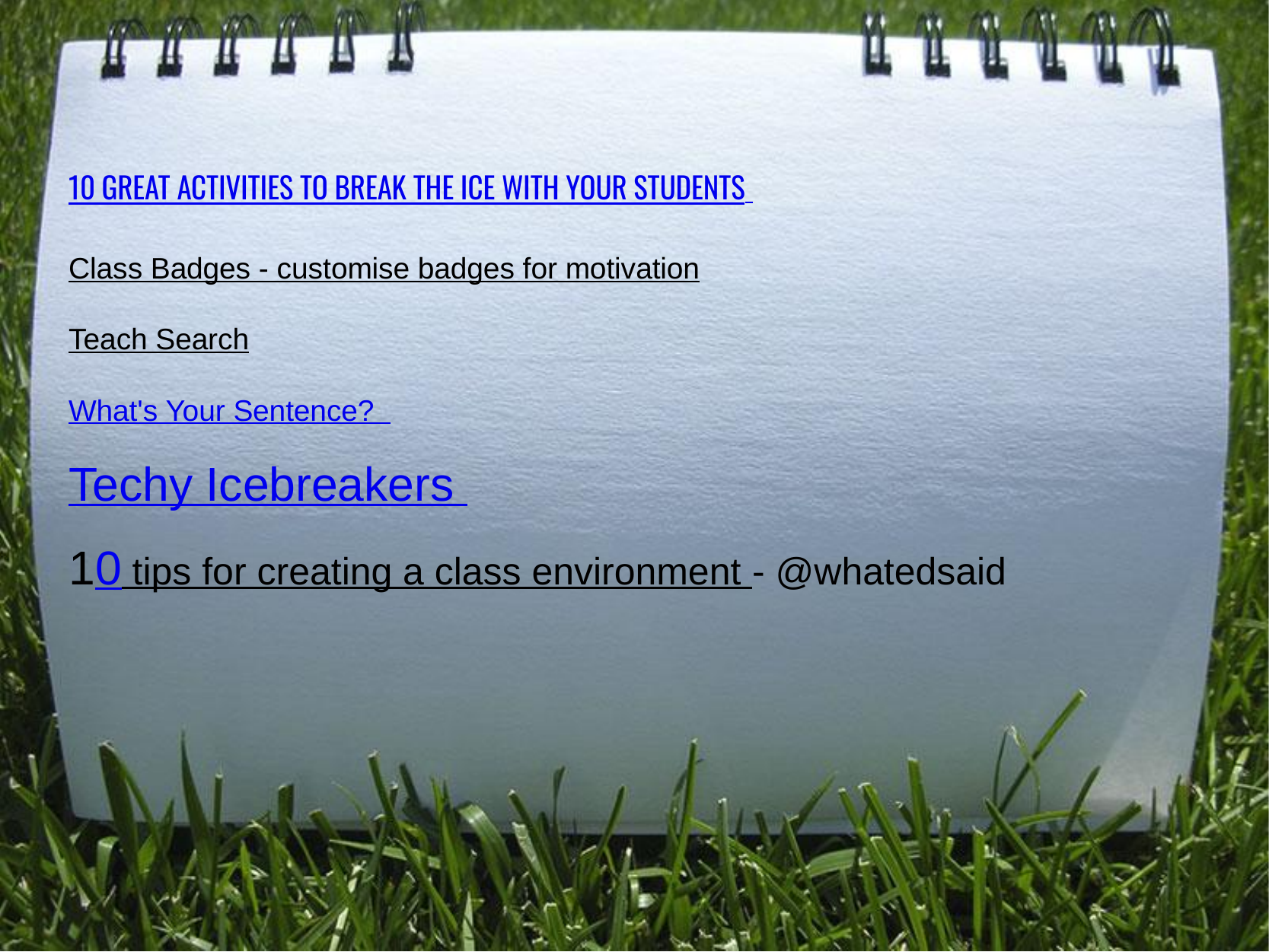

10 GREAT ACTIVITIES TO BREAK THE ICE WITH YOUR STUDENTS

Class Badges - customise badges for motivation

Teach Search

What's Your Sentence?

Techy Icebreakers

10 tips for creating a class environment - @whatedsaid